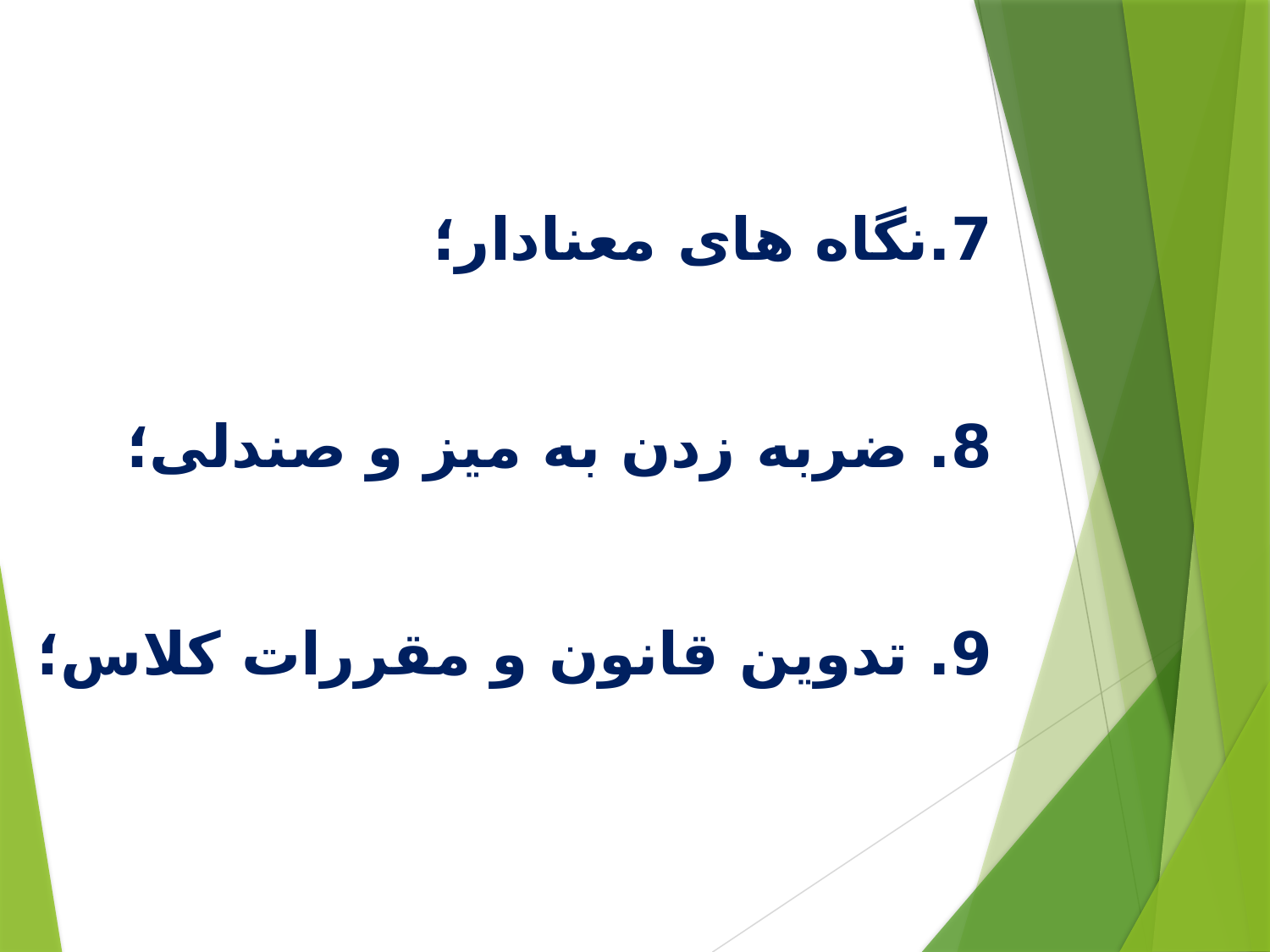

7.نگاه های معنادار؛
8. ضربه زدن به میز و صندلی؛
9. تدوین قانون و مقررات کلاس؛